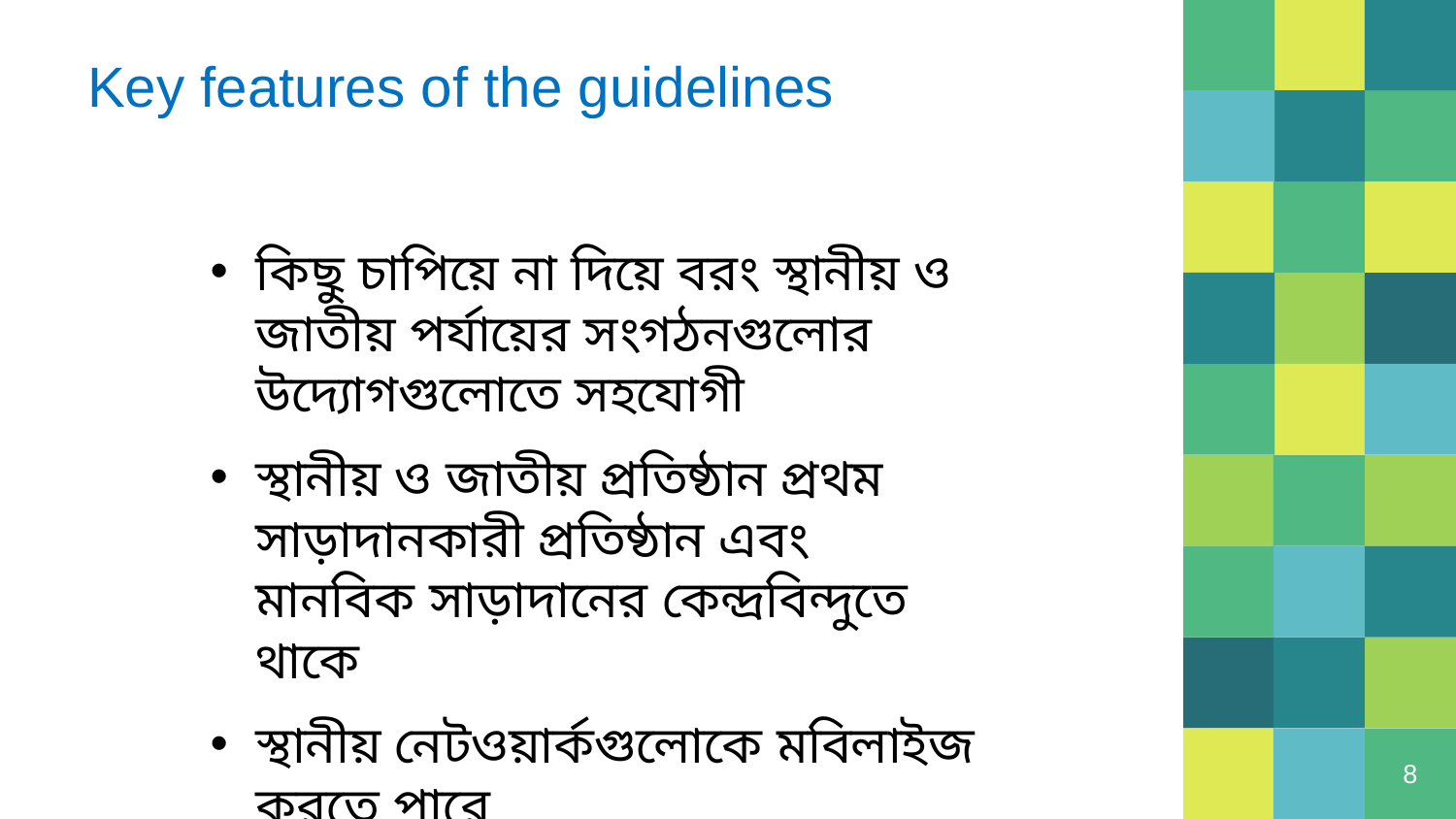

# Key features of the guidelines
কিছু চাপিয়ে না দিয়ে বরং স্থানীয় ও জাতীয় পর্যায়ের সংগঠনগুলোর উদ্যোগগুলোতে সহযোগী

স্থানীয় ও জাতীয় প্রতিষ্ঠান প্রথম সাড়াদানকারী প্রতিষ্ঠান এবং মানবিক সাড়াদানের কেন্দ্রবিন্দুতে থাকে

স্থানীয় নেটওয়ার্কগুলোকে মবিলাইজ করতে পারে
8